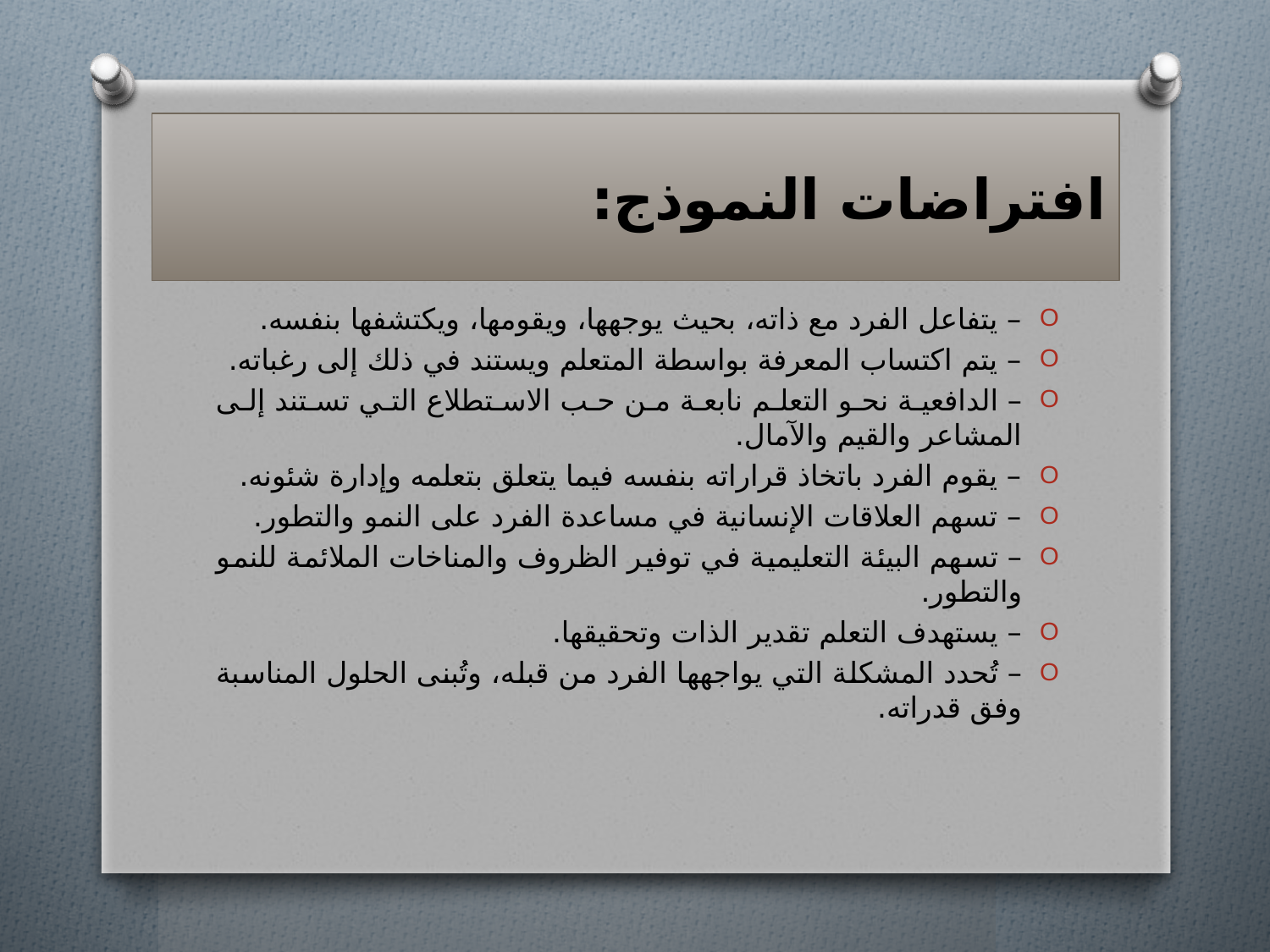

# افتراضات النموذج:
– يتفاعل الفرد مع ذاته، بحيث يوجهها، ويقومها، ويكتشفها بنفسه.
– يتم اكتساب المعرفة بواسطة المتعلم ويستند في ذلك إلى رغباته.
– الدافعية نحو التعلم نابعة من حب الاستطلاع التي تستند إلى المشاعر والقيم والآمال.
– يقوم الفرد باتخاذ قراراته بنفسه فيما يتعلق بتعلمه وإدارة شئونه.
– تسهم العلاقات الإنسانية في مساعدة الفرد على النمو والتطور.
– تسهم البيئة التعليمية في توفير الظروف والمناخات الملائمة للنمو والتطور.
– يستهدف التعلم تقدير الذات وتحقيقها.
– تُحدد المشكلة التي يواجهها الفرد من قبله، وتُبنى الحلول المناسبة وفق قدراته.